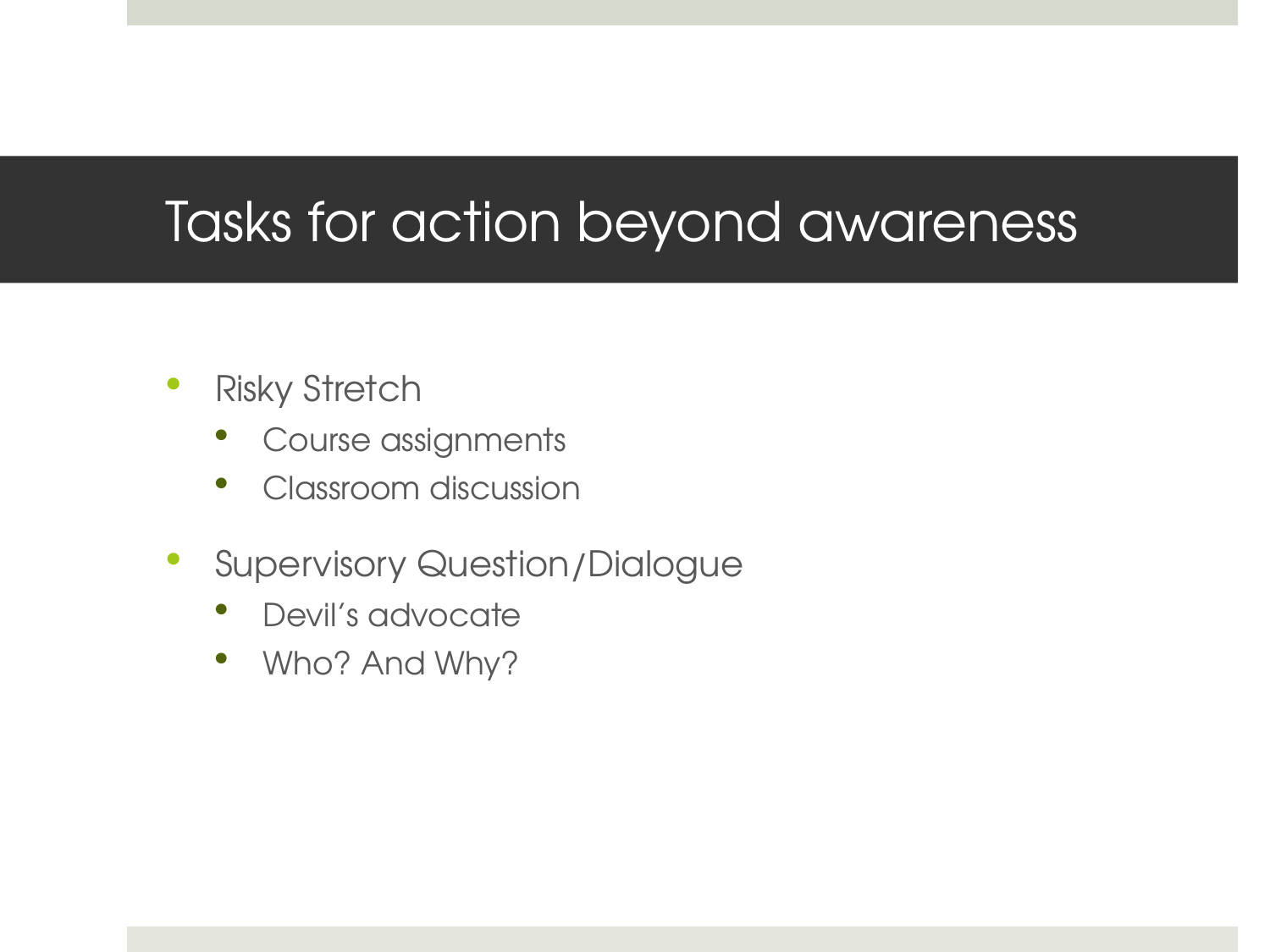

# Tasks for action beyond awareness
Risky Stretch
Course assignments
Classroom discussion
Supervisory Question/Dialogue
Devil’s advocate
Who? And Why?